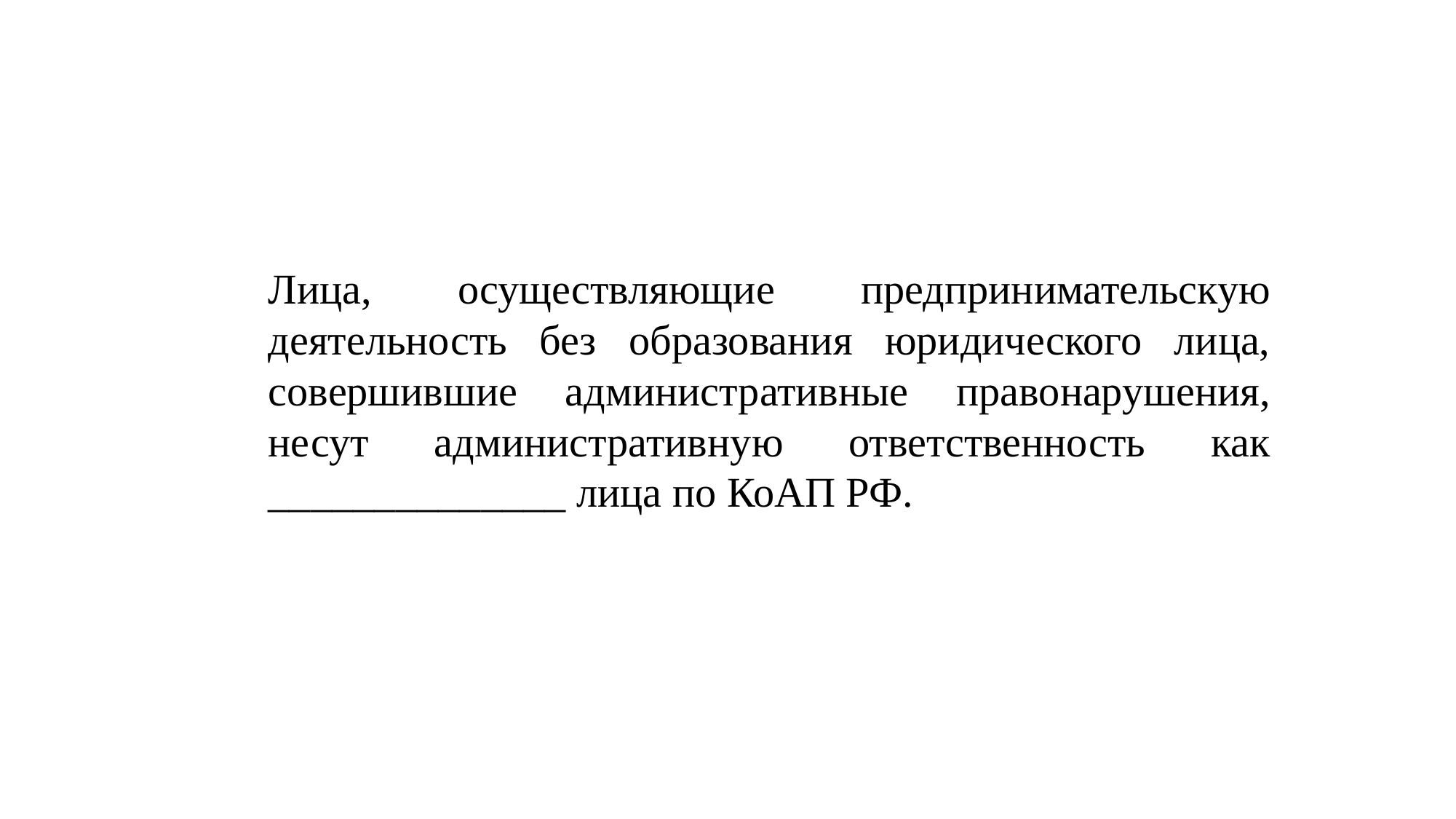

Лица, осуществляющие предпринимательскую деятельность без образования юридического лица, совершившие административные правонарушения, несут административную ответственность как ______________ лица по КоАП РФ.